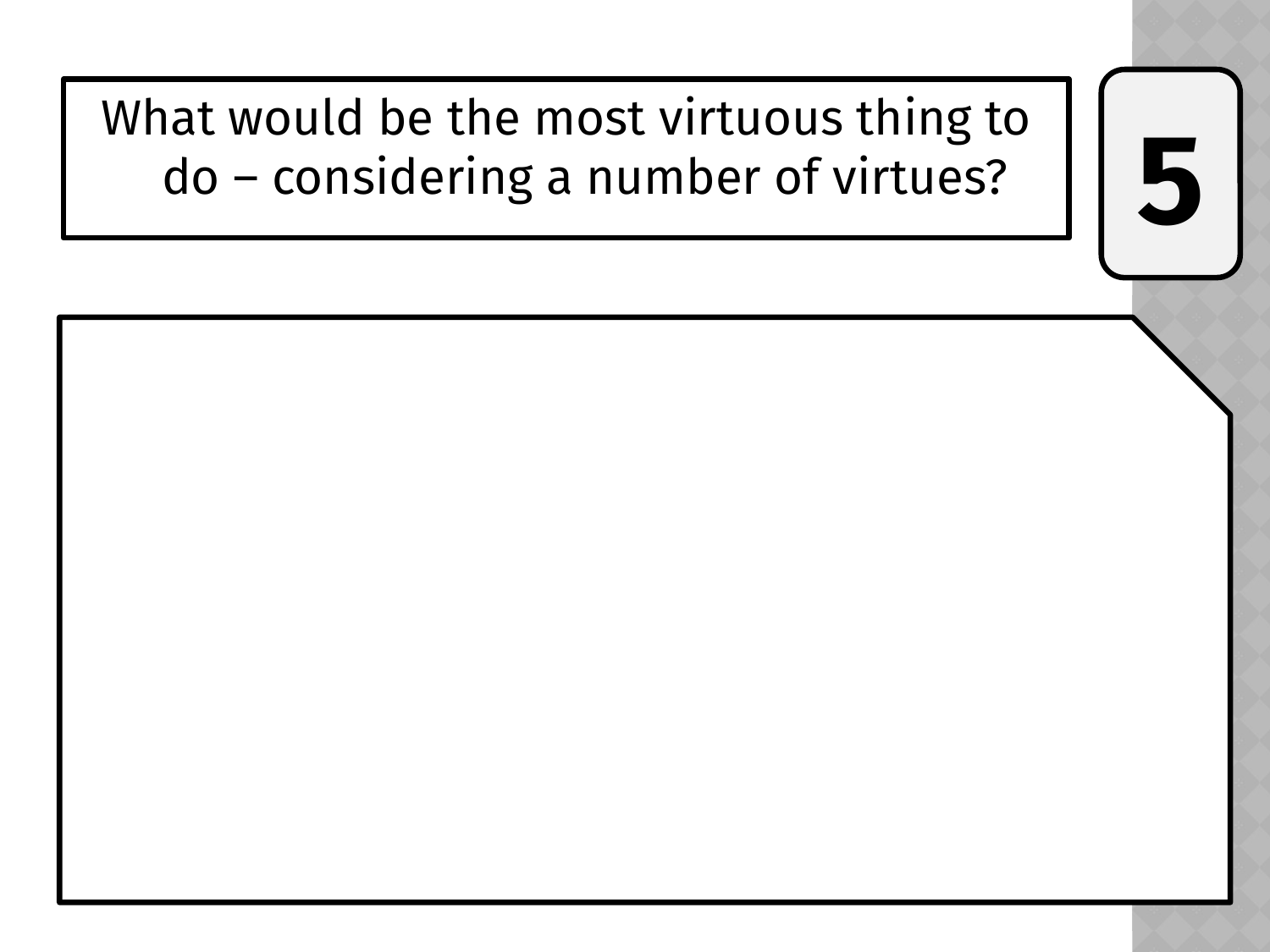

#
5
What would be the most virtuous thing to do – considering a number of virtues?